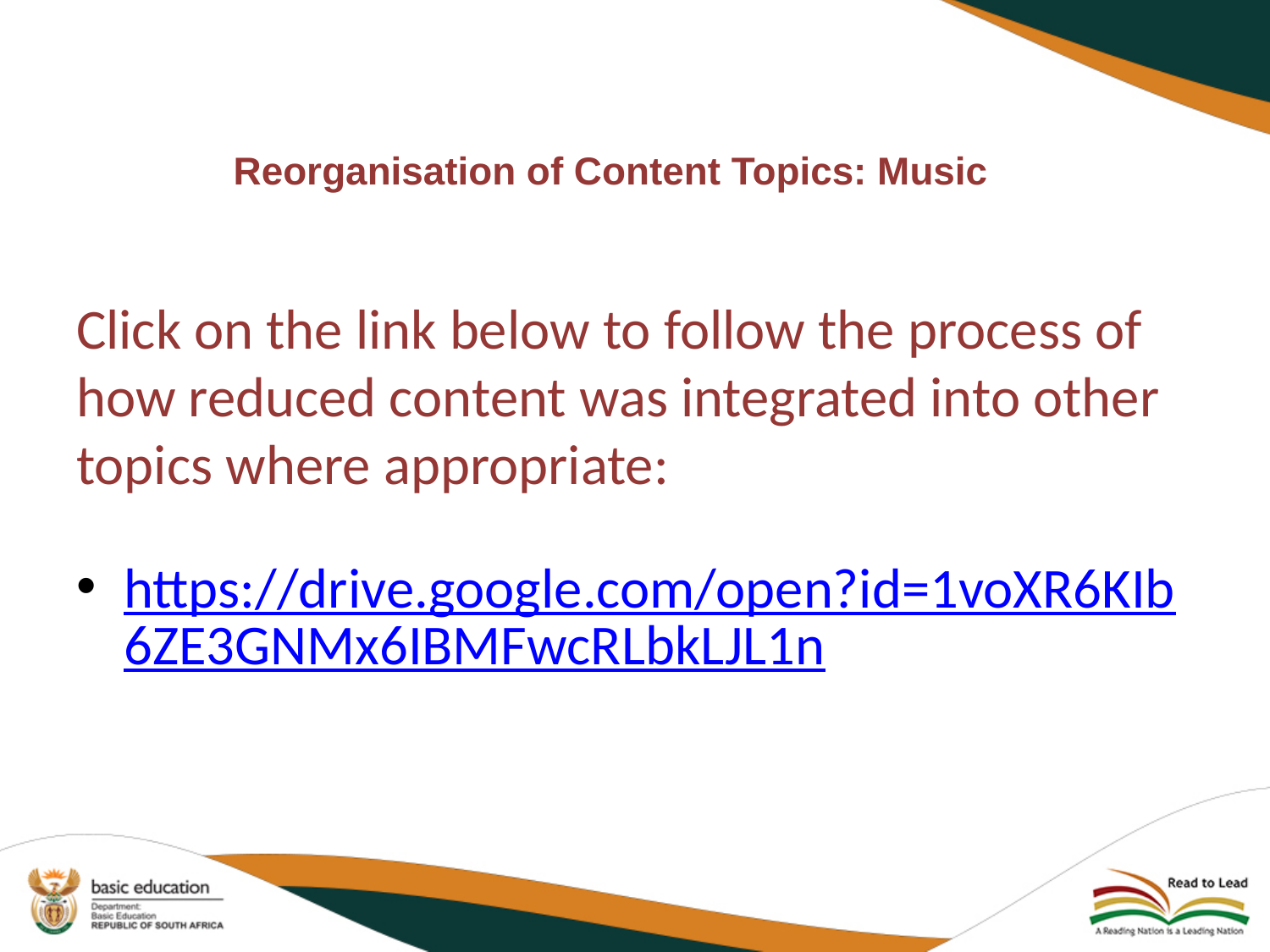

# Reorganisation of Content Topics: Music
Click on the link below to follow the process of how reduced content was integrated into other topics where appropriate:

https://drive.google.com/open?id=1voXR6KIb6ZE3GNMx6IBMFwcRLbkLJL1n